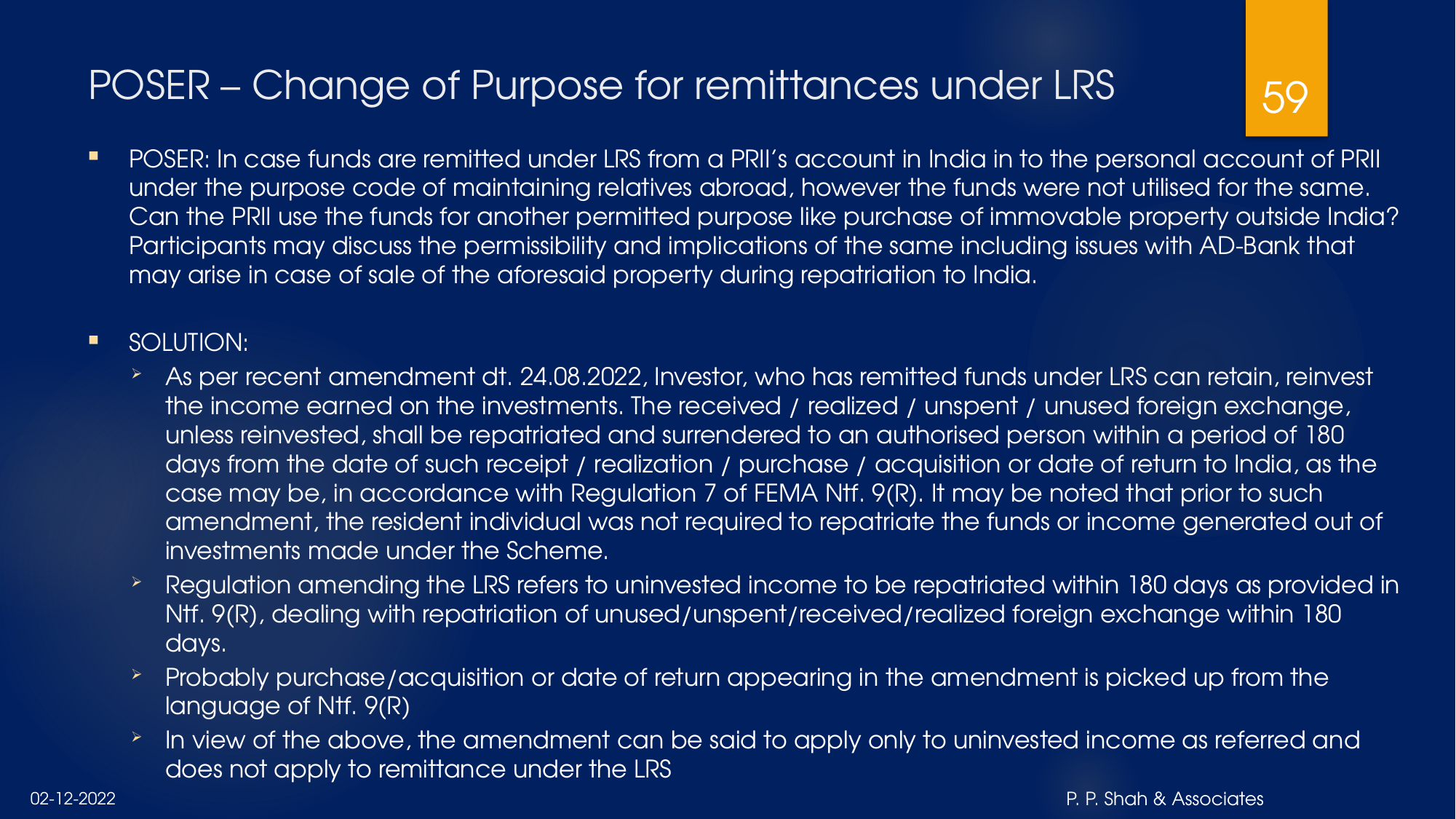

59
# POSER – Change of Purpose for remittances under LRS
POSER: In case funds are remitted under LRS from a PRII’s account in India in to the personal account of PRII under the purpose code of maintaining relatives abroad, however the funds were not utilised for the same. Can the PRII use the funds for another permitted purpose like purchase of immovable property outside India? Participants may discuss the permissibility and implications of the same including issues with AD-Bank that may arise in case of sale of the aforesaid property during repatriation to India.

SOLUTION:
As per recent amendment dt. 24.08.2022, Investor, who has remitted funds under LRS can retain, reinvest the income earned on the investments. The received / realized / unspent / unused foreign exchange, unless reinvested, shall be repatriated and surrendered to an authorised person within a period of 180 days from the date of such receipt / realization / purchase / acquisition or date of return to India, as the case may be, in accordance with Regulation 7 of FEMA Ntf. 9(R). It may be noted that prior to such amendment, the resident individual was not required to repatriate the funds or income generated out of investments made under the Scheme.
Regulation amending the LRS refers to uninvested income to be repatriated within 180 days as provided in Ntf. 9(R), dealing with repatriation of unused/unspent/received/realized foreign exchange within 180 days.
Probably purchase/acquisition or date of return appearing in the amendment is picked up from the language of Ntf. 9(R)
In view of the above, the amendment can be said to apply only to uninvested income as referred and does not apply to remittance under the LRS

P. P. Shah & Associates
02-12-2022